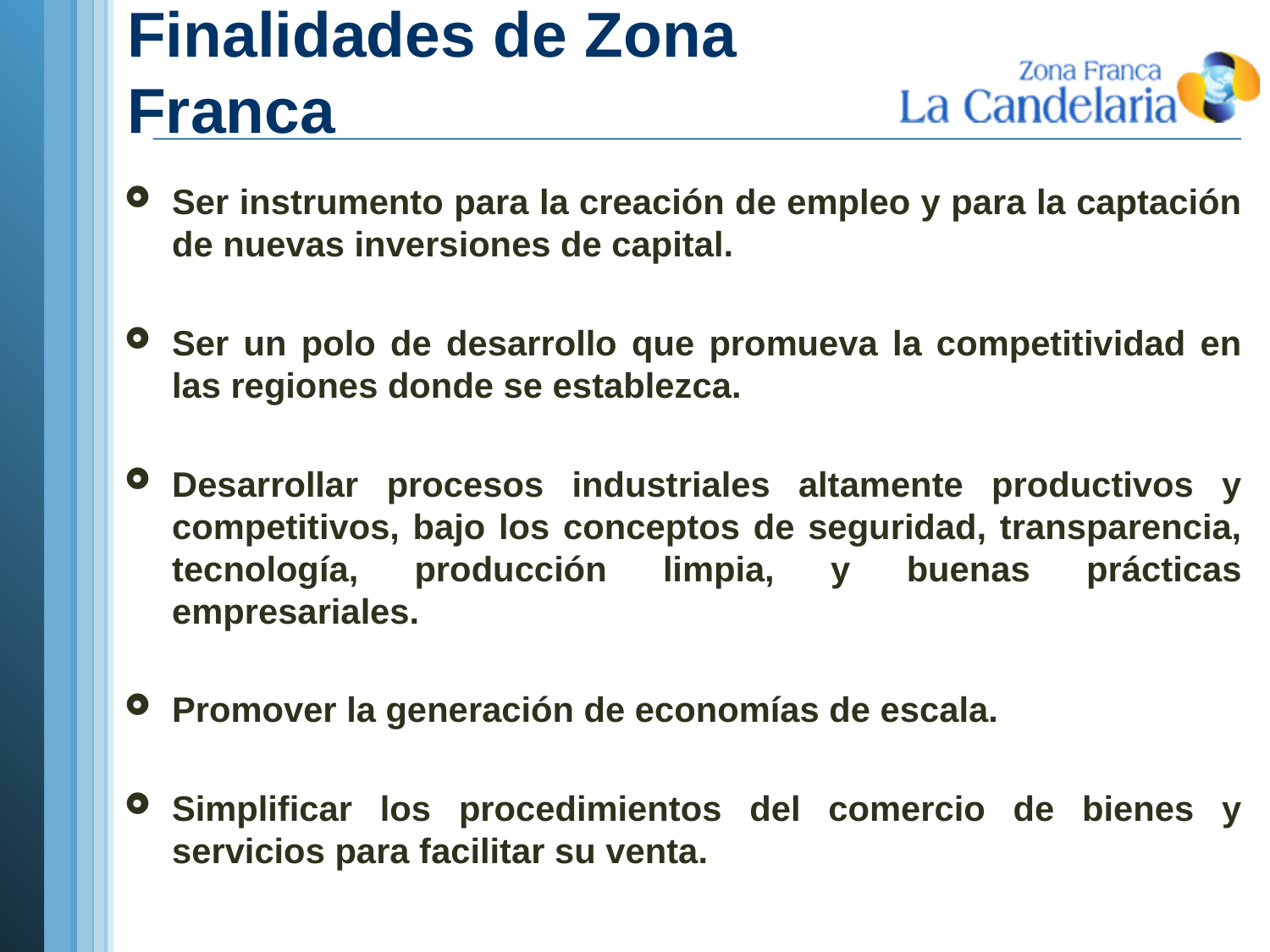

# Finalidades de Zona Franca
Ser instrumento para la creación de empleo y para la captación de nuevas inversiones de capital.

Ser un polo de desarrollo que promueva la competitividad en las regiones donde se establezca.

Desarrollar procesos industriales altamente productivos y competitivos, bajo los conceptos de seguridad, transparencia, tecnología, producción limpia, y buenas prácticas empresariales.

Promover la generación de economías de escala.

Simplificar los procedimientos del comercio de bienes y servicios para facilitar su venta.